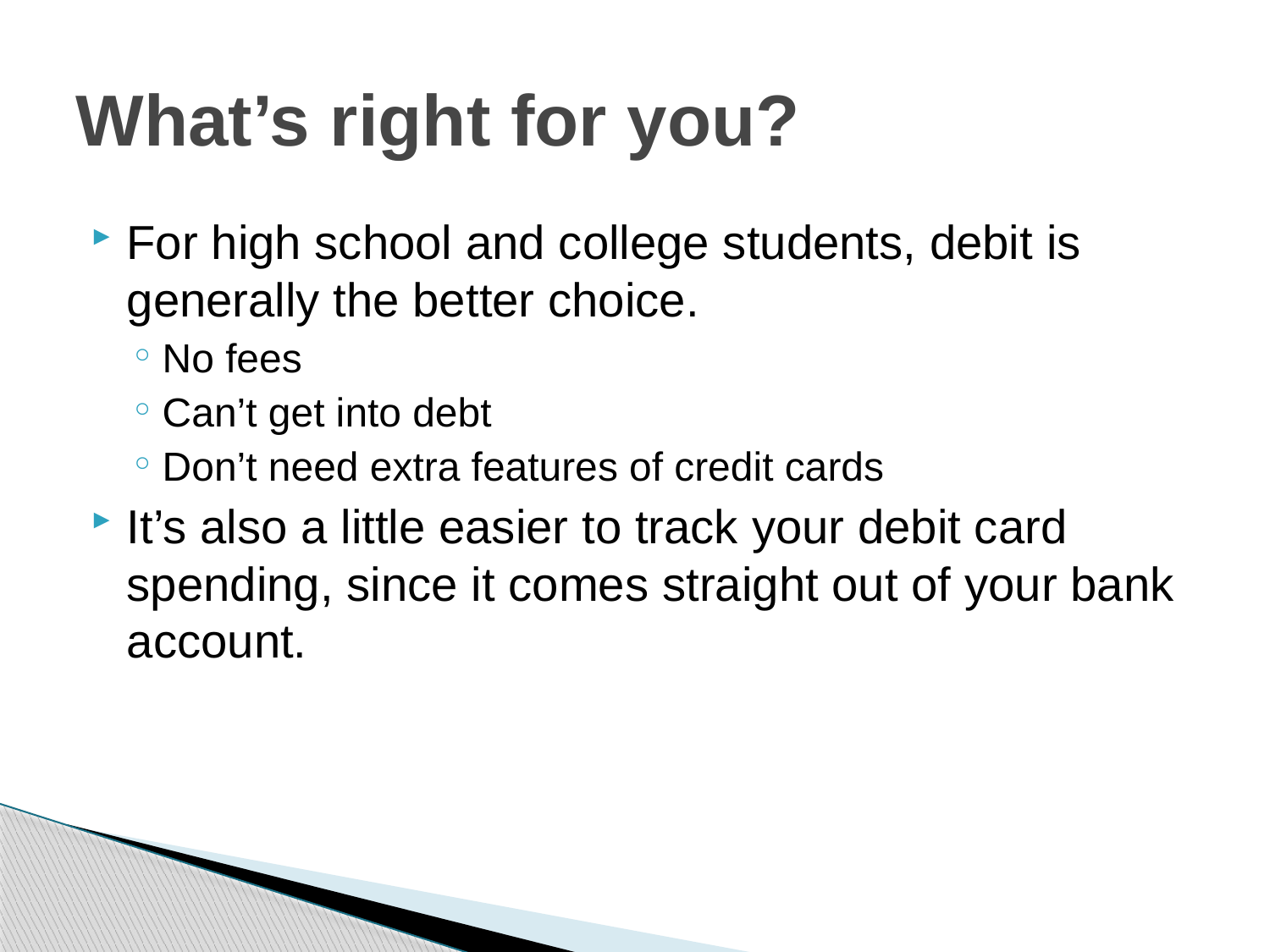

# What’s right for you?
For high school and college students, debit is generally the better choice.
No fees
Can’t get into debt
Don’t need extra features of credit cards
It’s also a little easier to track your debit card spending, since it comes straight out of your bank account.